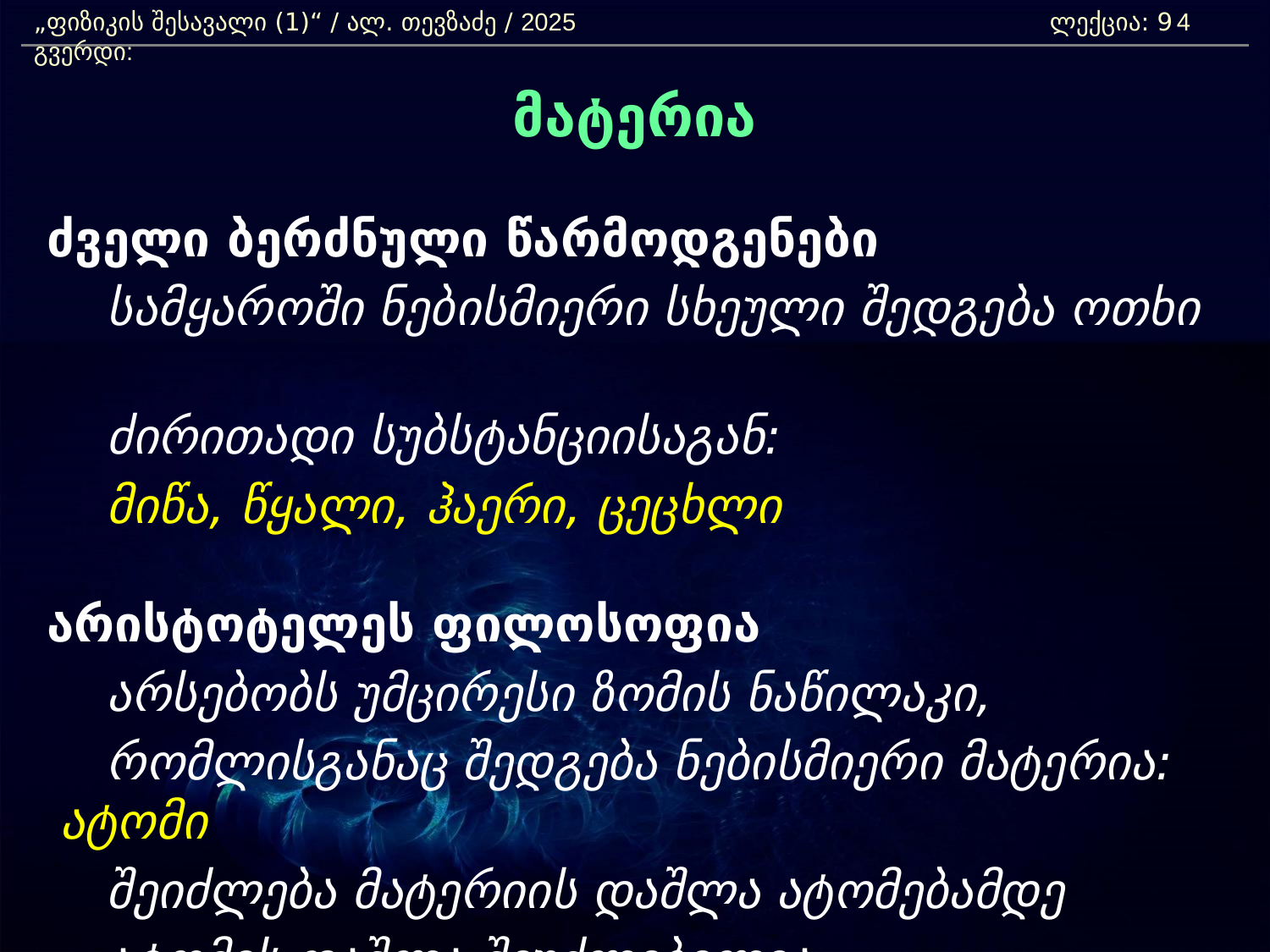

„ფიზიკის შესავალი (1)“ / ალ. თევზაძე / 2025 				ლექცია: 9	    გვერდი:
4
მატერია

  ძველი ბერძნული წარმოდგენები
	   სამყაროში ნებისმიერი სხეული შედგება ოთხი
	   ძირითადი სუბსტანციისაგან:
	   მიწა, წყალი, ჰაერი, ცეცხლი

  არისტოტელეს ფილოსოფია
	   არსებობს უმცირესი ზომის ნაწილაკი,
	   რომლისგანაც შედგება ნებისმიერი მატერია: ატომი
	   შეიძლება მატერიის დაშლა ატომებამდე
	   ატომის დაშლა შეუძლებელია